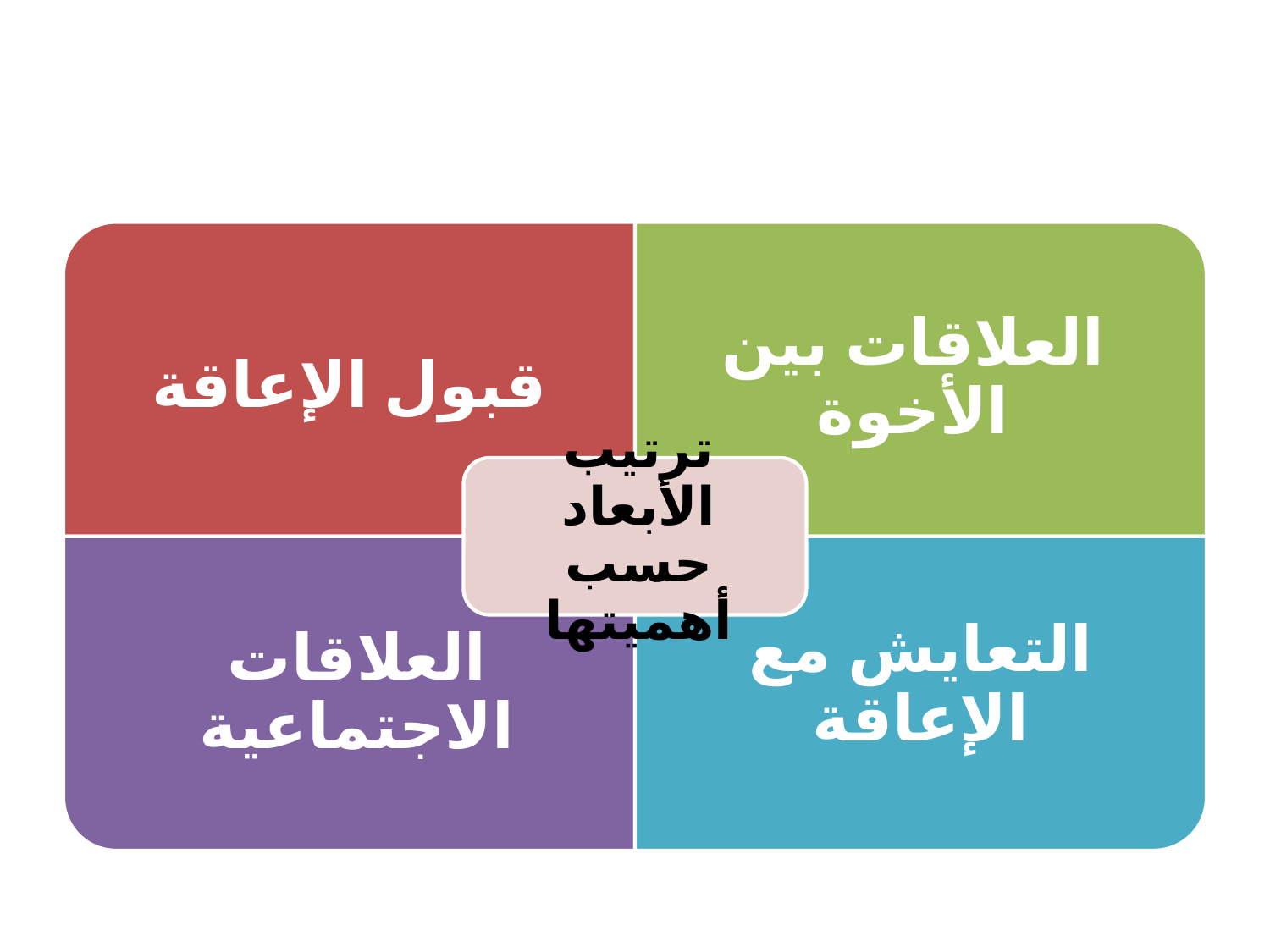

#
قبول الإعاقة
العلاقات بين الأخوة
العلاقات الاجتماعية
التعايش مع الإعاقة
ترتيب الأبعاد حسب أهميتها